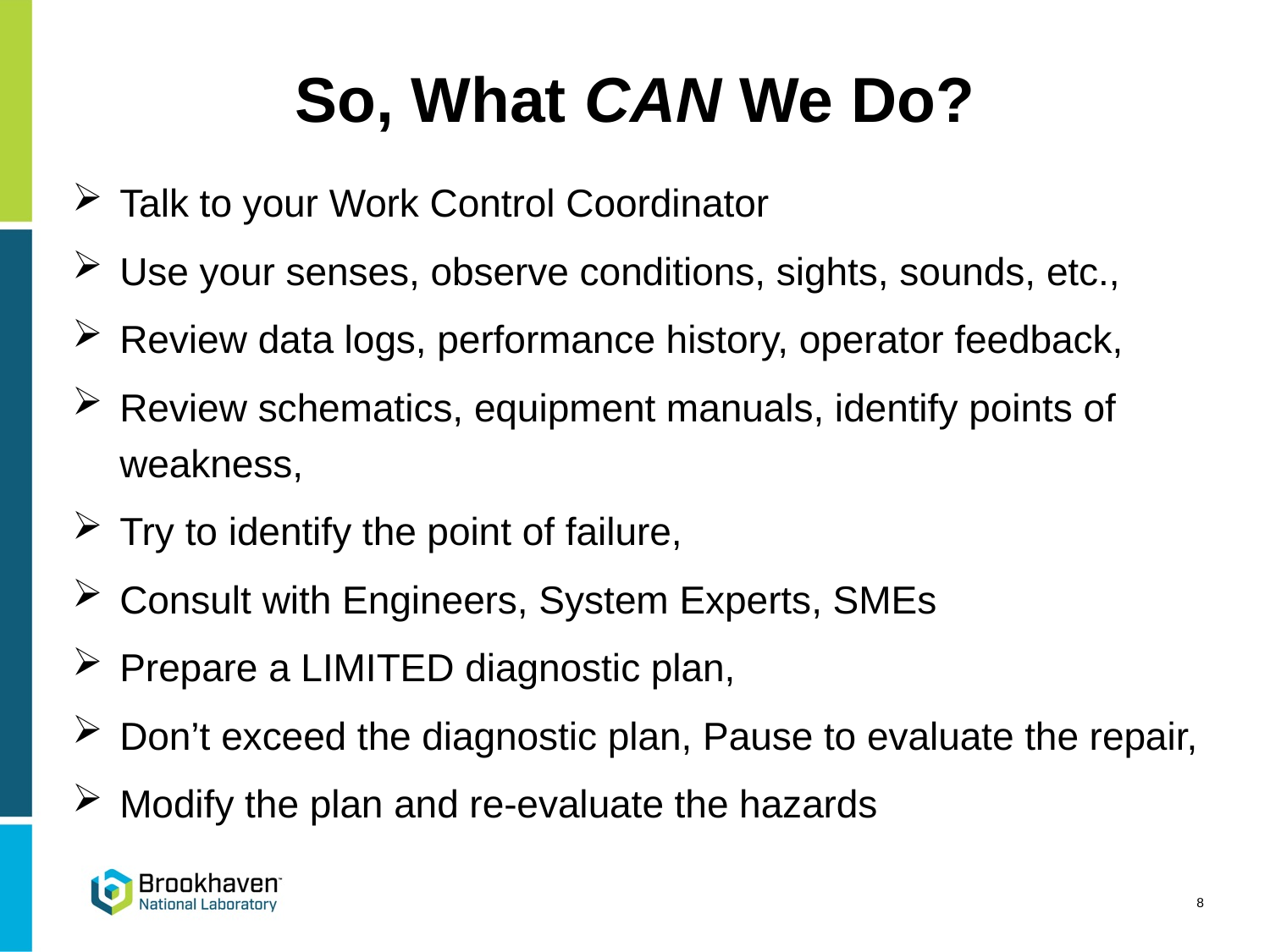

# So, What CAN We Do?
Talk to your Work Control Coordinator
Use your senses, observe conditions, sights, sounds, etc.,
Review data logs, performance history, operator feedback,
Review schematics, equipment manuals, identify points of weakness,
Try to identify the point of failure,
Consult with Engineers, System Experts, SMEs
Prepare a LIMITED diagnostic plan,
Don’t exceed the diagnostic plan, Pause to evaluate the repair,
Modify the plan and re-evaluate the hazards

8